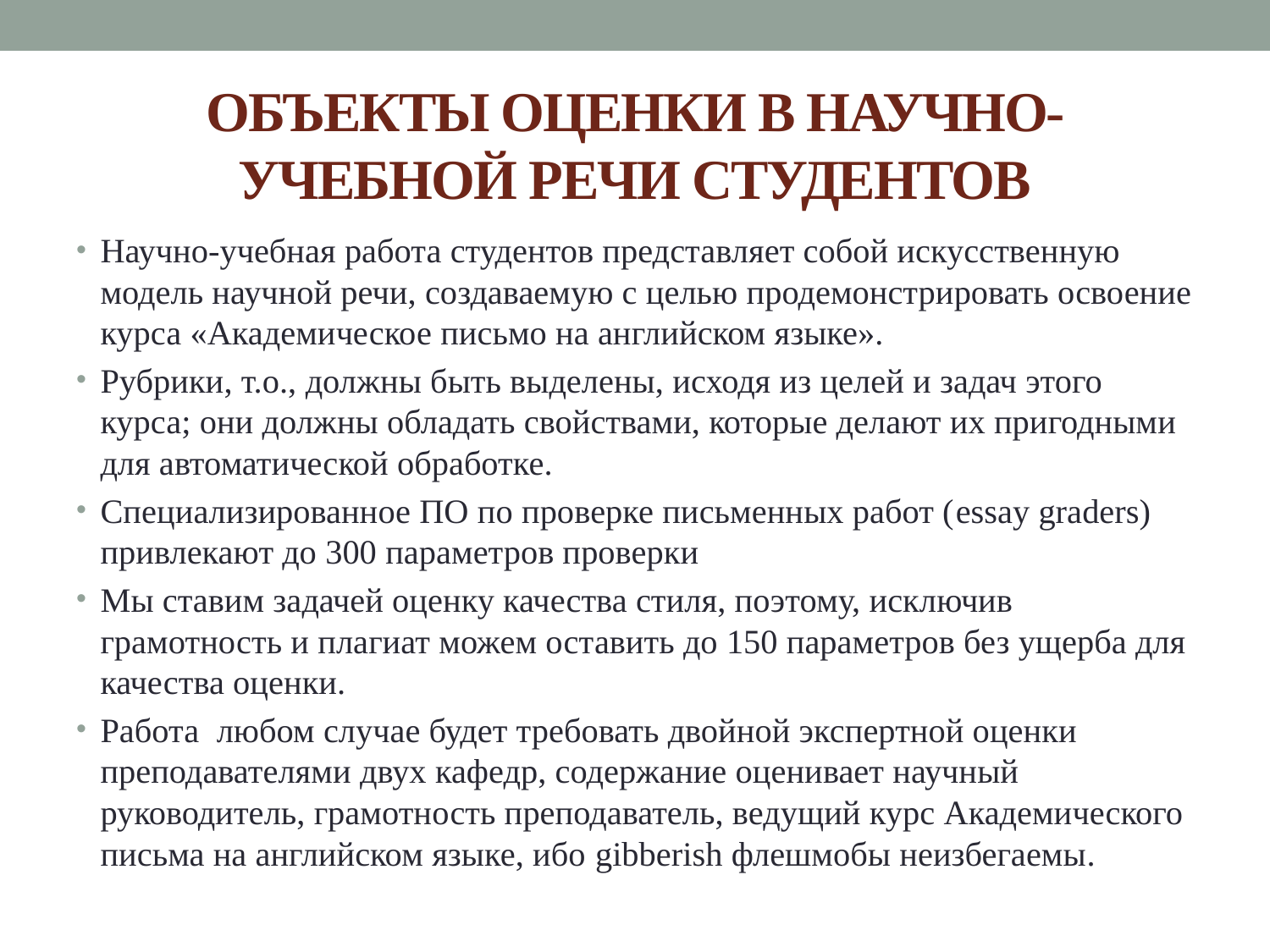

# Объекты оценки в научно-учебной речи студентов
Научно-учебная работа студентов представляет собой искусственную модель научной речи, создаваемую с целью продемонстрировать освоение курса «Академическое письмо на английском языке».
Рубрики, т.о., должны быть выделены, исходя из целей и задач этого курса; они должны обладать свойствами, которые делают их пригодными для автоматической обработке.
Специализированное ПО по проверке письменных работ (essay graders) привлекают до 300 параметров проверки
Мы ставим задачей оценку качества стиля, поэтому, исключив грамотность и плагиат можем оставить до 150 параметров без ущерба для качества оценки.
Работа  любом случае будет требовать двойной экспертной оценки преподавателями двух кафедр, содержание оценивает научный руководитель, грамотность преподаватель, ведущий курс Академического письма на английском языке, ибо gibberish флешмобы неизбегаемы.